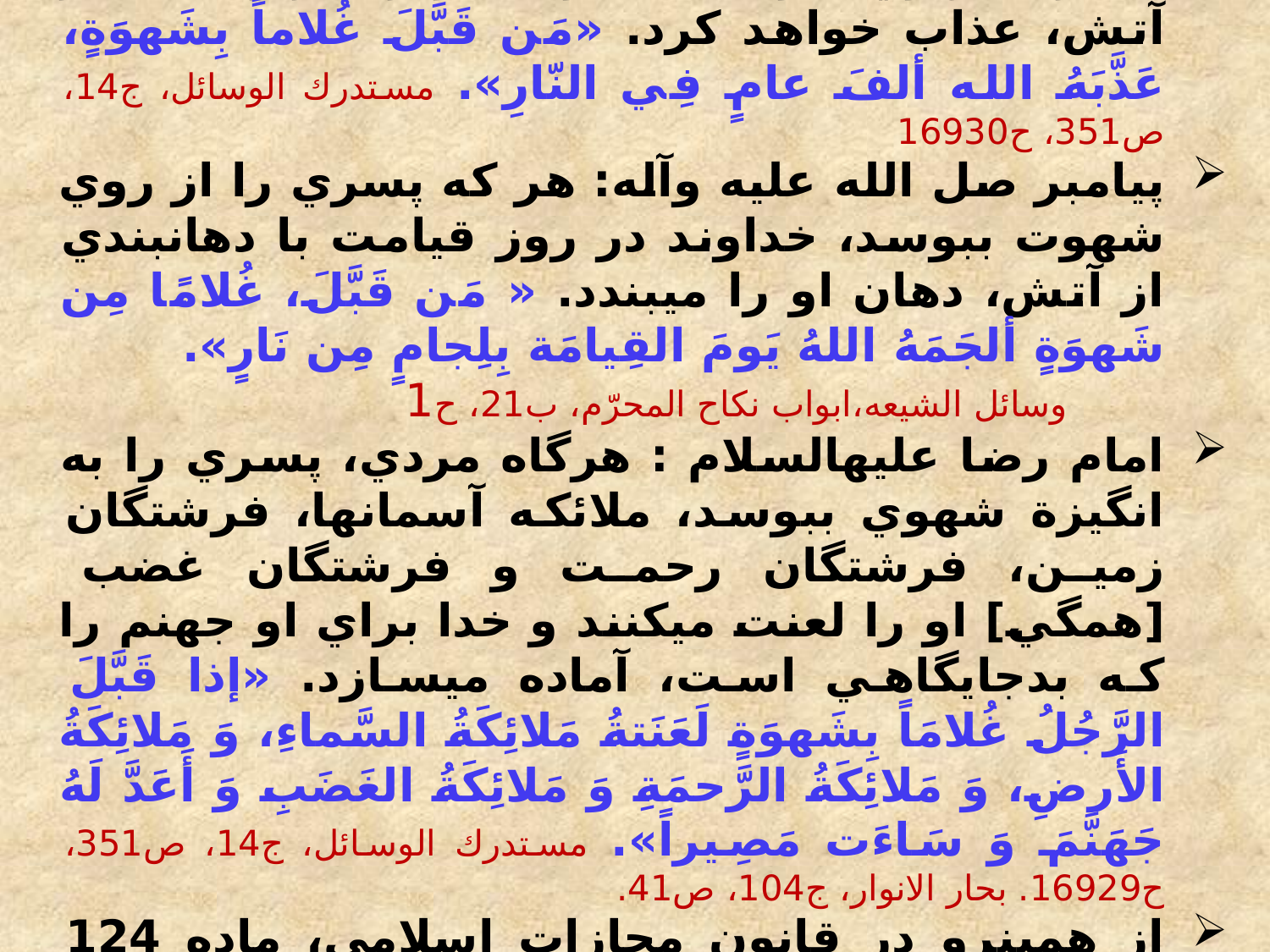

تقبیل
پيامبر صل الله علیه وآله: هر كه پسري را به انگيزة شهوي ببوسد، خداوند، او را هزار سال در آتش، عذاب خواهد كرد. «مَن قَبَّلَ غُلاماً بِشَهوَةٍ، عَذَّبَهُ الله ألفَ عامٍ فِي النّارِ». مستدرك الوسائل، ج14، ص351، ح16930
پيامبر صل الله علیه وآله: هر كه پسري را از روي شهوت ببوسد، خداوند در روز قيامت با دهان­بندي از آتش، دهان او را مي­بندد. « مَن قَبَّلَ، غُلامًا مِن شَهوَةٍ ألجَمَهُ اللهُ يَومَ القِيامَة بِلِجامٍ مِن نَارٍ».
          وسائل الشيعه،‌ابواب نكاح المحرّم، ب21، ح1
امام رضا عليه­السلام : هرگاه مردي، پسري را به انگيزة شهوي ببوسد، ملائكه آسمان­ها، فرشتگان زمين، فرشتگان رحمت و فرشتگان غضب [همگي] او را لعنت مي­كنند و خدا براي او جهنم را كه بدجايگاهي است، آماده مي­سازد. «إذا قَبَّلَ الرَّجُلُ غُلامَاً بِشَهوَةٍ لَعَنَتةُ مَلائِكَةُ السَّماءِ، وَ مَلائِكَةُ الأَرضِ، وَ مَلائِكَةُ الرَّحمَةِ وَ مَلائِكَةُ الغَضَبِ وَ أَعَدَّ لَهُ جَهَنَّمَ وَ سَاءَت مَصِيراً». مستدرك الوسائل، ج14، ص351، ح16929. بحار الانوار، ج104، ص41.
از همين­رو در قانون مجازات اسلامي، ماده 124 آمده است: « هرگاه كسي،  ديگري را از روي شهوت ببوسد تا 60 ضربه شلاق تعزير مي‌شود».